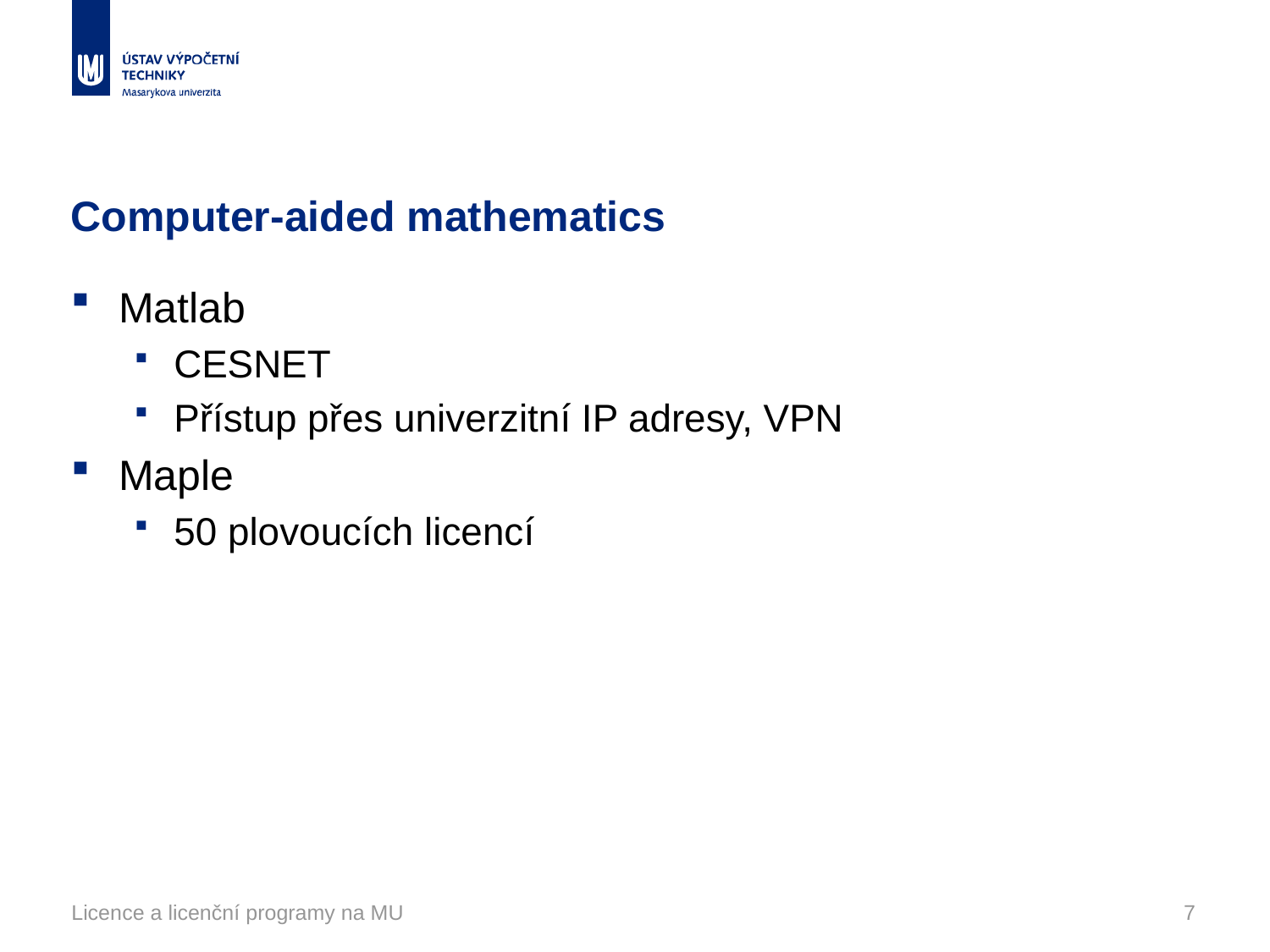

# Computer-aided mathematics
Matlab
CESNET
Přístup přes univerzitní IP adresy, VPN
Maple
50 plovoucích licencí
Licence a licenční programy na MU
7